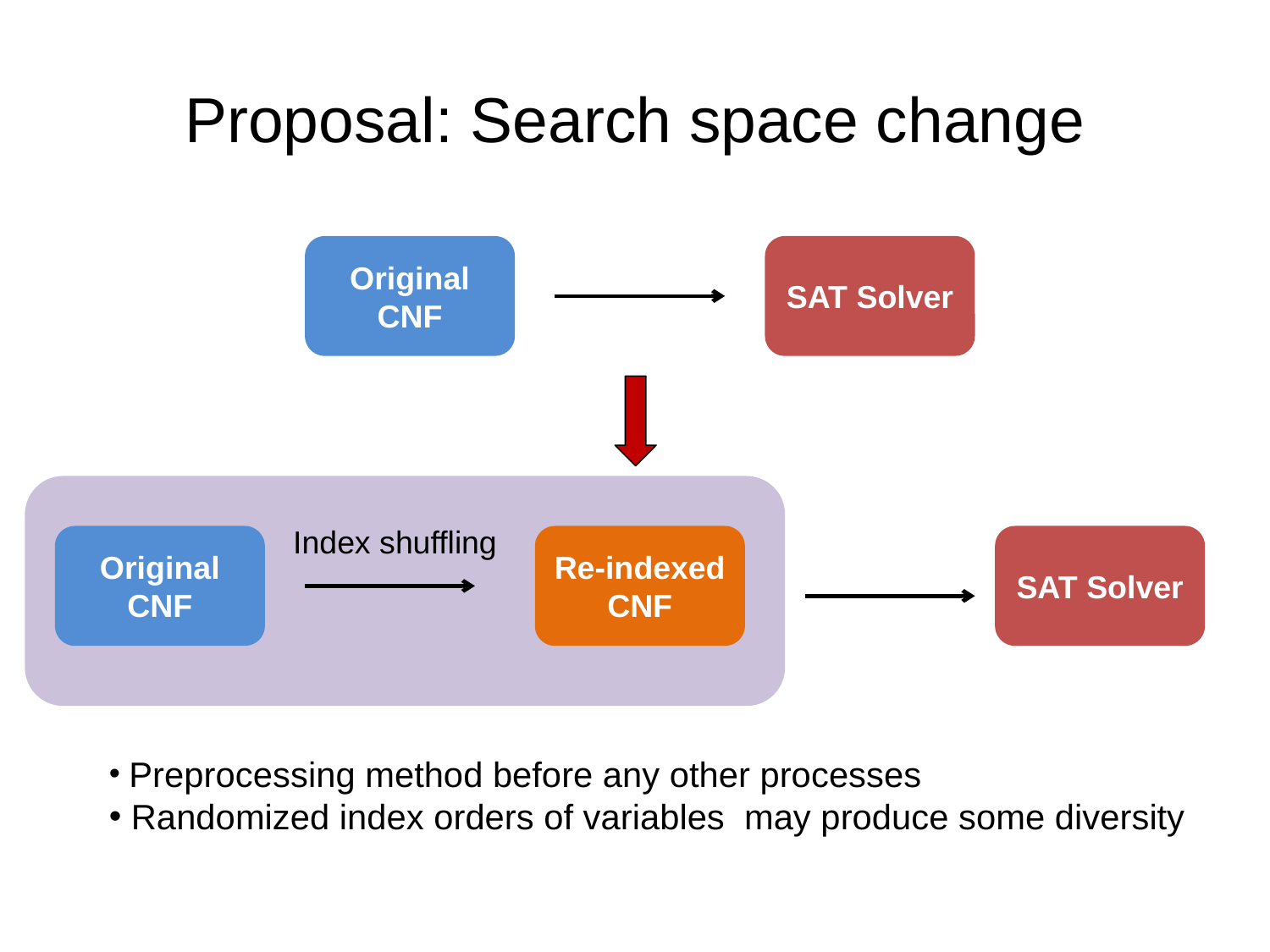

# Proposal: Search space change
Original
CNF
SAT Solver

Index shuffling
Original
CNF
Re-indexed
CNF
SAT Solver
 Preprocessing method before any other processes
 Randomized index orders of variables  may produce some diversity